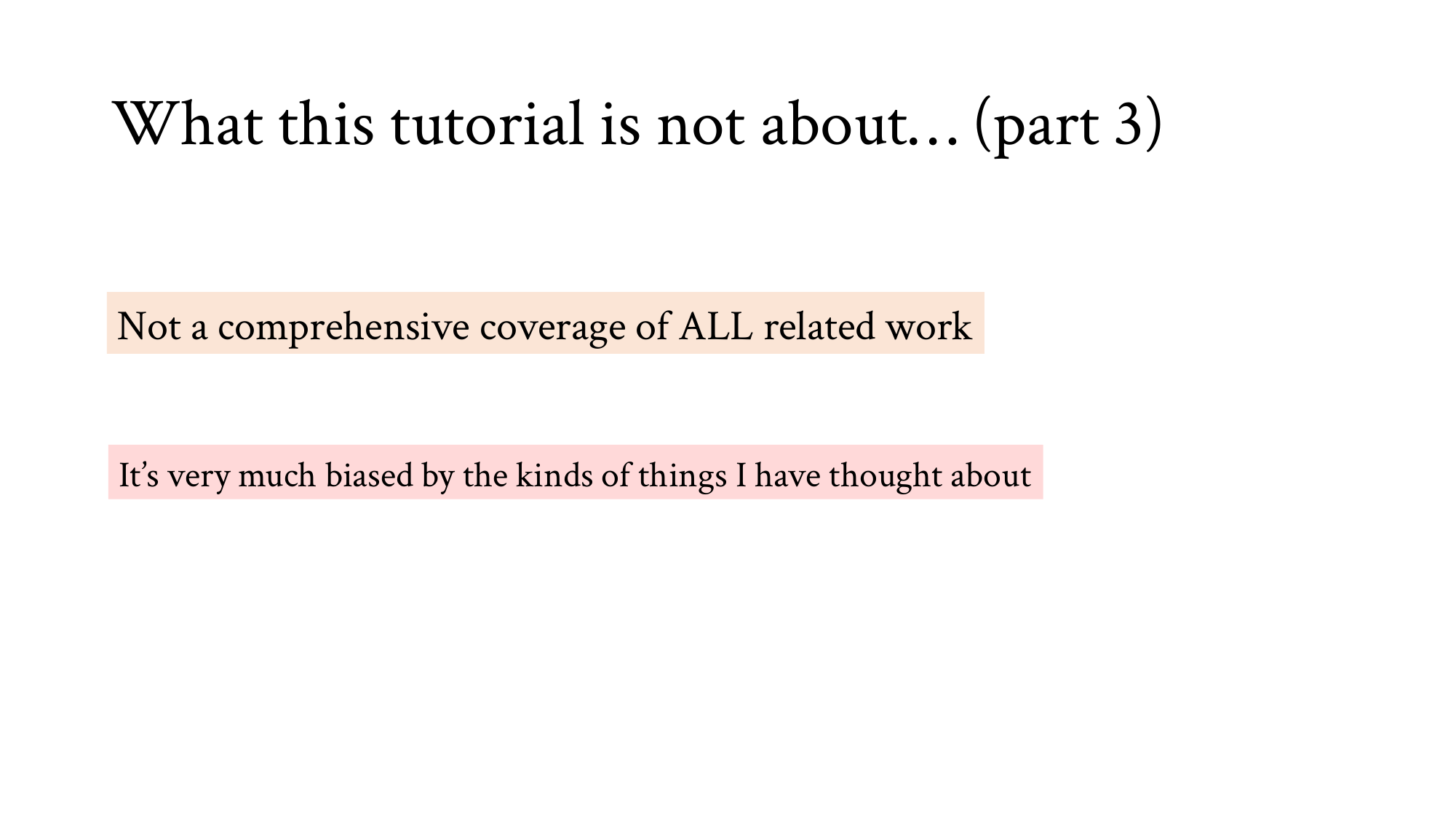

# What this tutorial is not about… (part 3)
Not a comprehensive coverage of ALL related work
It’s very much biased by the kinds of things I have thought about